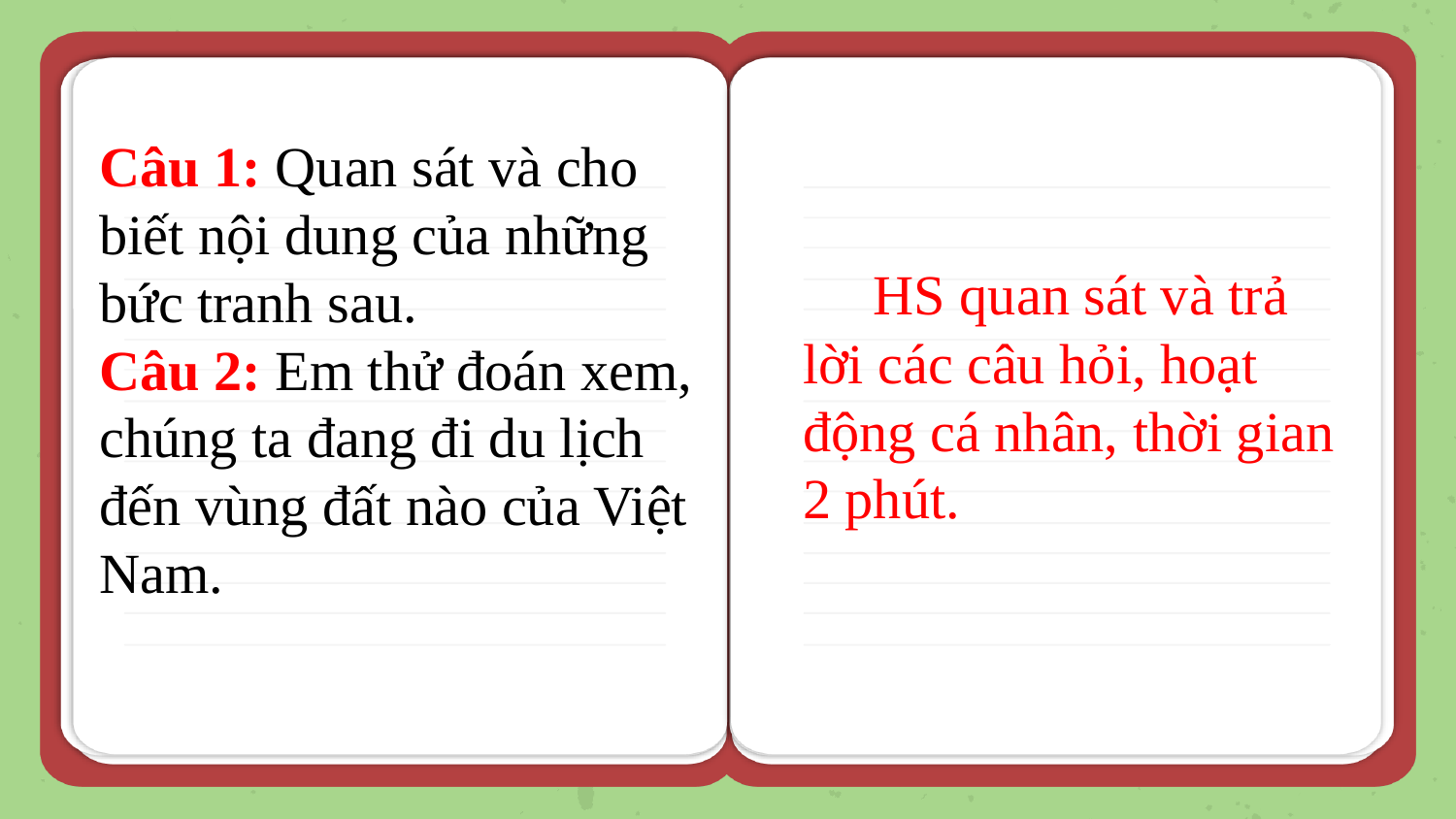

Câu 1: Quan sát và cho biết nội dung của những bức tranh sau.
Câu 2: Em thử đoán xem, chúng ta đang đi du lịch đến vùng đất nào của Việt Nam.
     HS quan sát và trả lời các câu hỏi, hoạt động cá nhân, thời gian 2 phút.